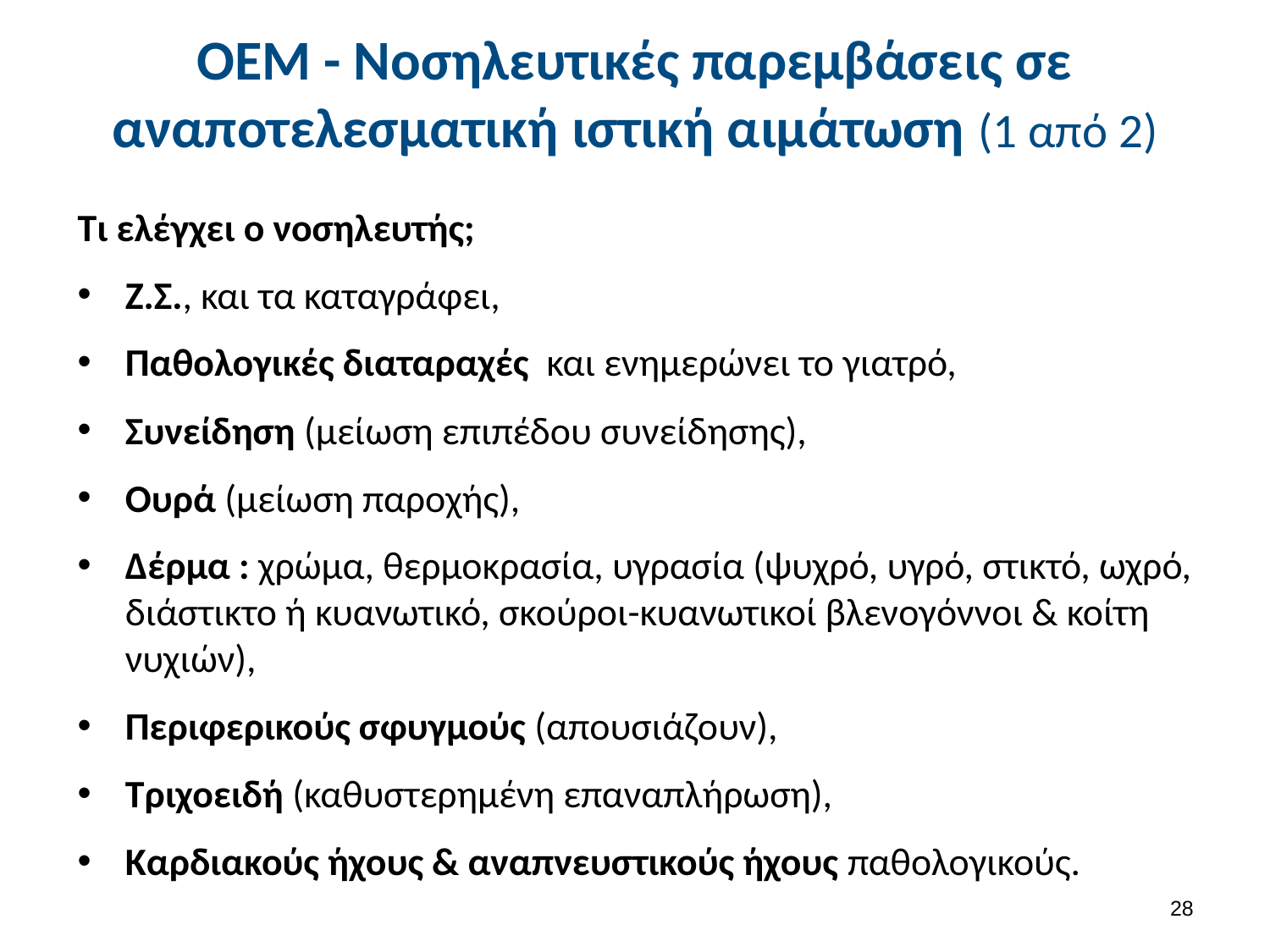

# ΟΕΜ - Νοσηλευτικές παρεμβάσεις σε αναποτελεσματική ιστική αιμάτωση (1 από 2)
Τι ελέγχει ο νοσηλευτής;
Ζ.Σ., και τα καταγράφει,
Παθολογικές διαταραχές  και ενημερώνει το γιατρό,
Συνείδηση (μείωση επιπέδου συνείδησης),
Ουρά (μείωση παροχής),
Δέρμα : χρώμα, θερμοκρασία, υγρασία (ψυχρό, υγρό, στικτό, ωχρό, διάστικτο ή κυανωτικό, σκούροι-κυανωτικοί βλενογόννοι & κοίτη νυχιών),
Περιφερικούς σφυγμούς (απουσιάζουν),
Τριχοειδή (καθυστερημένη επαναπλήρωση),
Καρδιακούς ήχους & αναπνευστικούς ήχους παθολογικούς.
28